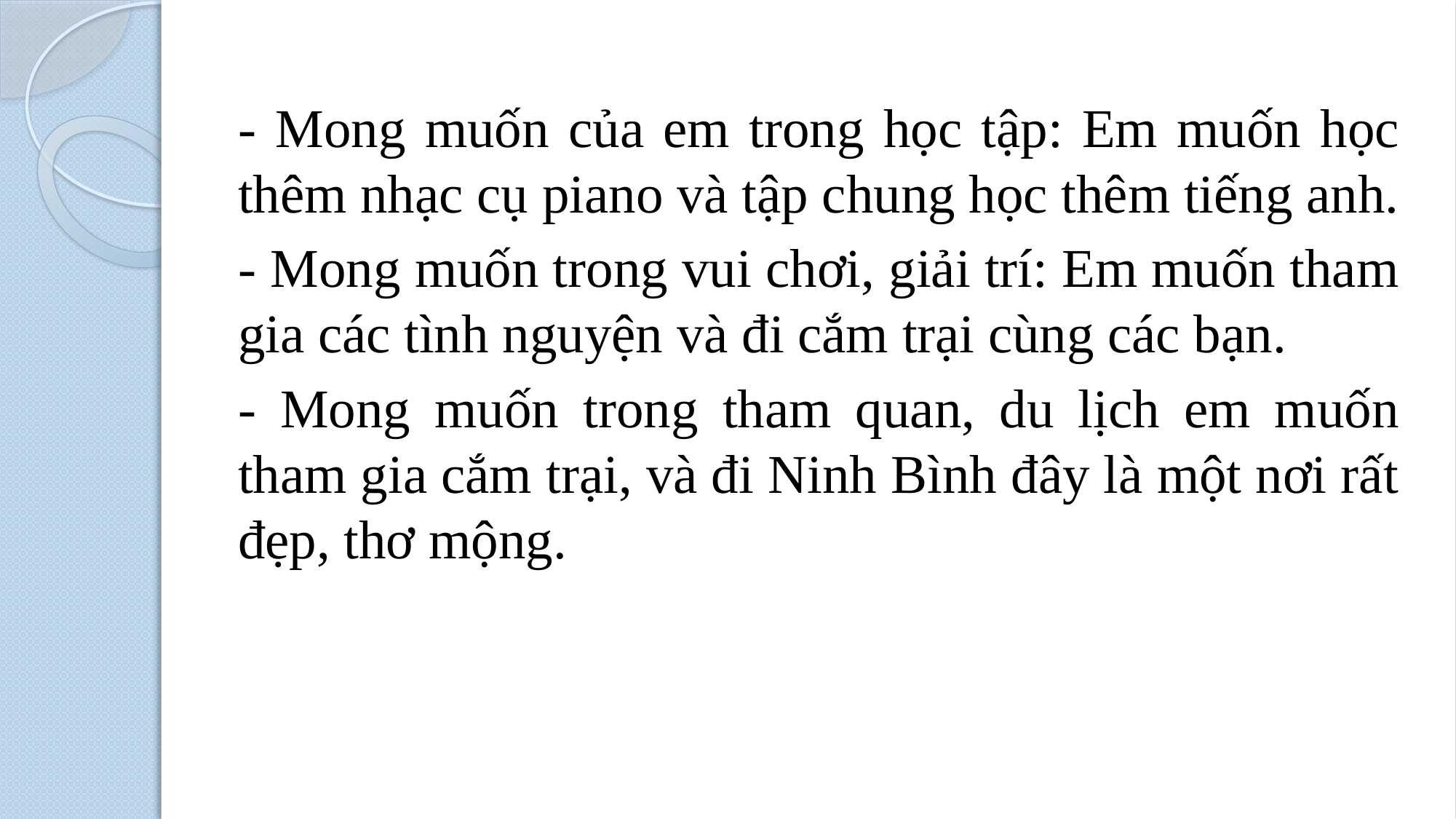

- Mong muốn của em trong học tập: Em muốn học thêm nhạc cụ piano và tập chung học thêm tiếng anh.
- Mong muốn trong vui chơi, giải trí: Em muốn tham gia các tình nguyện và đi cắm trại cùng các bạn.
- Mong muốn trong tham quan, du lịch em muốn tham gia cắm trại, và đi Ninh Bình đây là một nơi rất đẹp, thơ mộng.